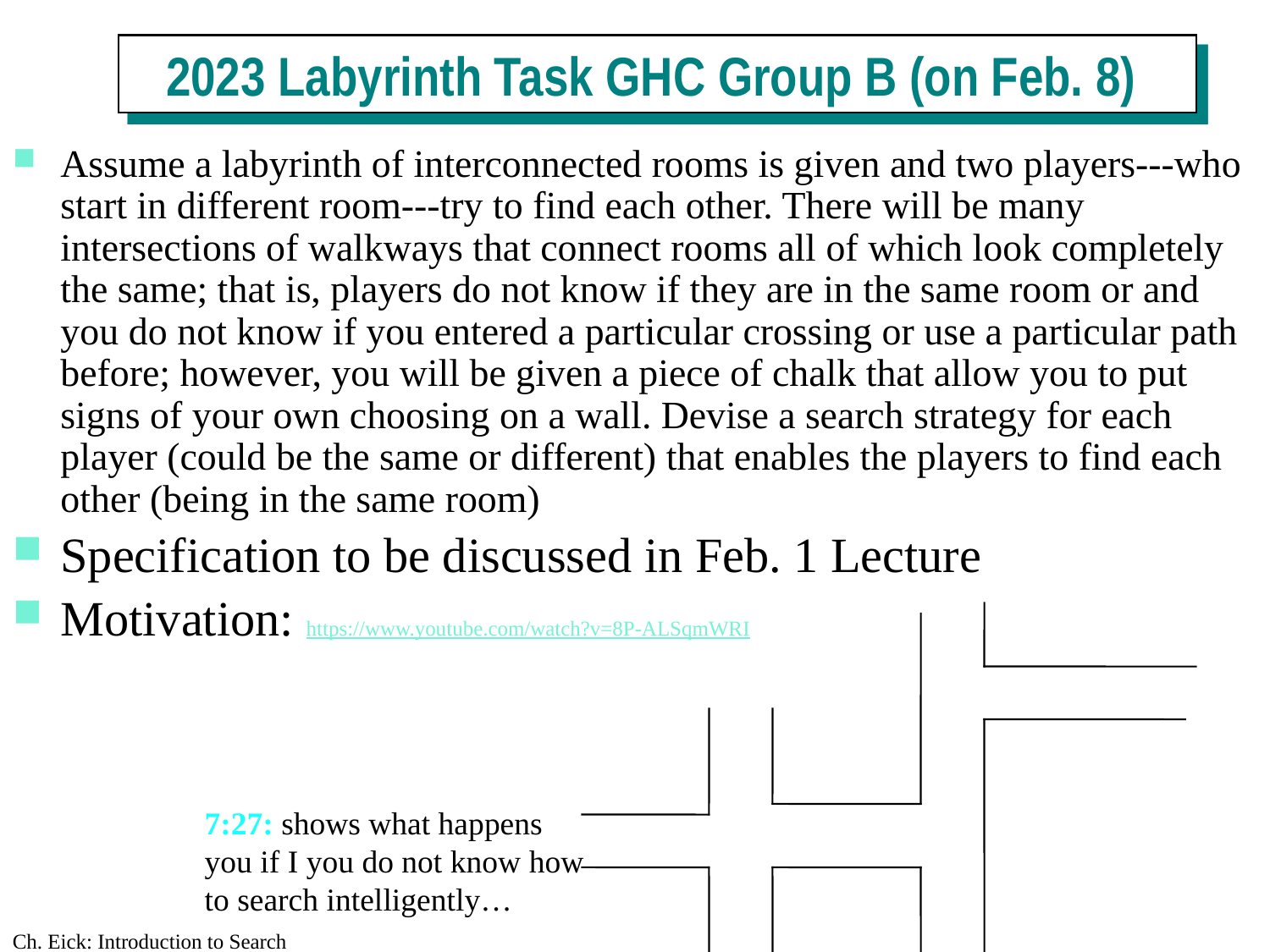

2023 Labyrinth Task GHC Group B (on Feb. 8)
Assume a labyrinth of interconnected rooms is given and two players---who start in different room---try to find each other. There will be many intersections of walkways that connect rooms all of which look completely the same; that is, players do not know if they are in the same room or and you do not know if you entered a particular crossing or use a particular path before; however, you will be given a piece of chalk that allow you to put signs of your own choosing on a wall. Devise a search strategy for each player (could be the same or different) that enables the players to find each other (being in the same room)
Specification to be discussed in Feb. 1 Lecture
Motivation: https://www.youtube.com/watch?v=8P-ALSqmWRI

7:27: shows what happens
you if I you do not know how
to search intelligently…